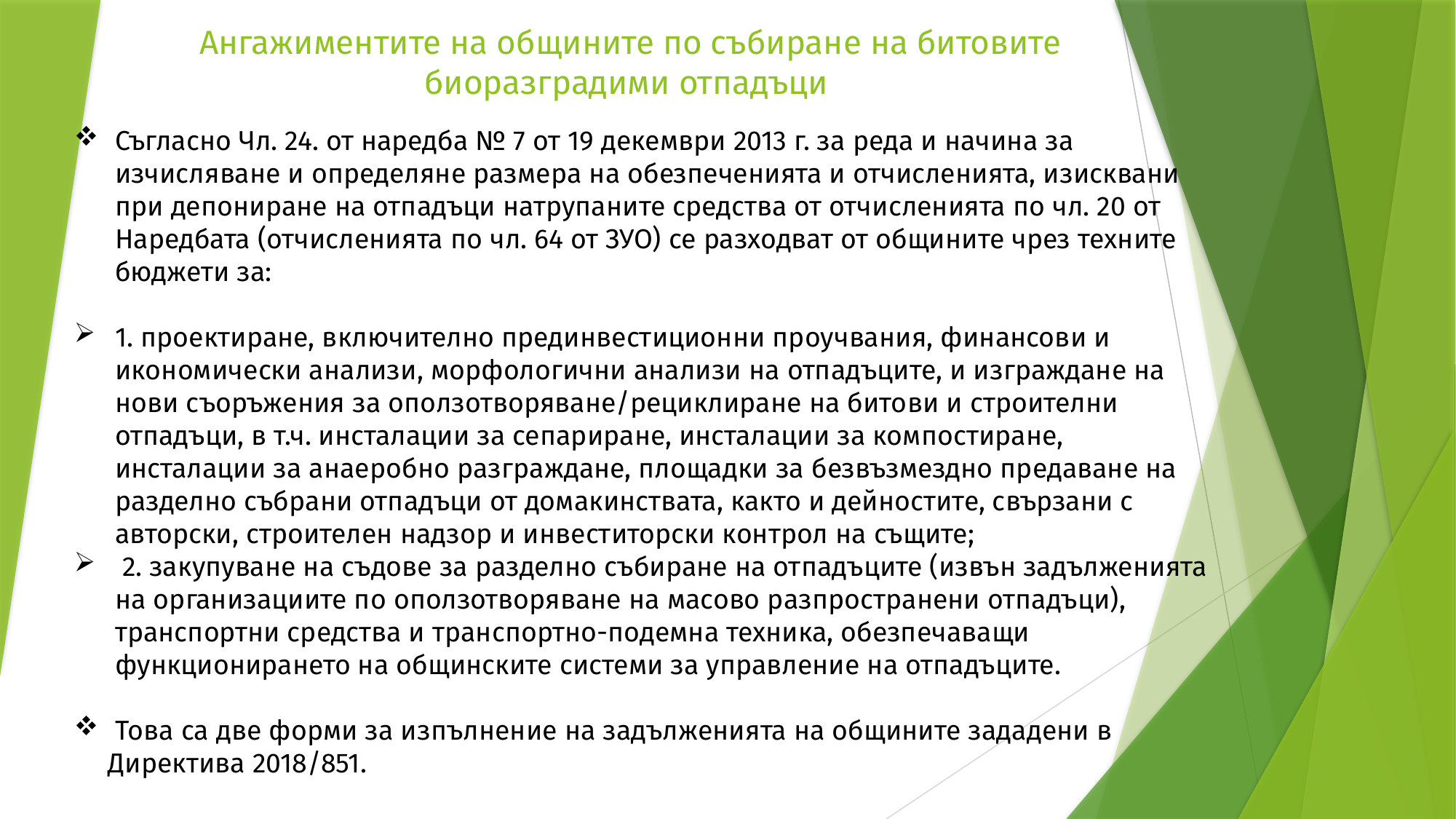

# Ангажиментите на общините по събиране на битовите биоразградими отпадъци
Съгласно Чл. 24. от наредба № 7 от 19 декември 2013 г. за реда и начина за изчисляване и определяне размера на обезпеченията и отчисленията, изисквани при депониране на отпадъци натрупаните средства от отчисленията по чл. 20 от Наредбата (отчисленията по чл. 64 от ЗУО) се разходват от общините чрез техните бюджети за:

1. проектиране, включително прединвестиционни проучвания, финансови и икономически анализи, морфологични анализи на отпадъците, и изграждане на нови съоръжения за оползотворяване/рециклиране на битови и строителни отпадъци, в т.ч. инсталации за сепариране, инсталации за компостиране, инсталации за анаеробно разграждане, площадки за безвъзмездно предаване на разделно събрани отпадъци от домакинствата, както и дейностите, свързани с авторски, строителен надзор и инвеститорски контрол на същите;
 2. закупуване на съдове за разделно събиране на отпадъците (извън задълженията на организациите по оползотворяване на масово разпространени отпадъци), транспортни средства и транспортно-подемна техника, обезпечаващи функционирането на общинските системи за управление на отпадъците.

 Това са две форми за изпълнение на задълженията на общините зададени в Директива 2018/851.